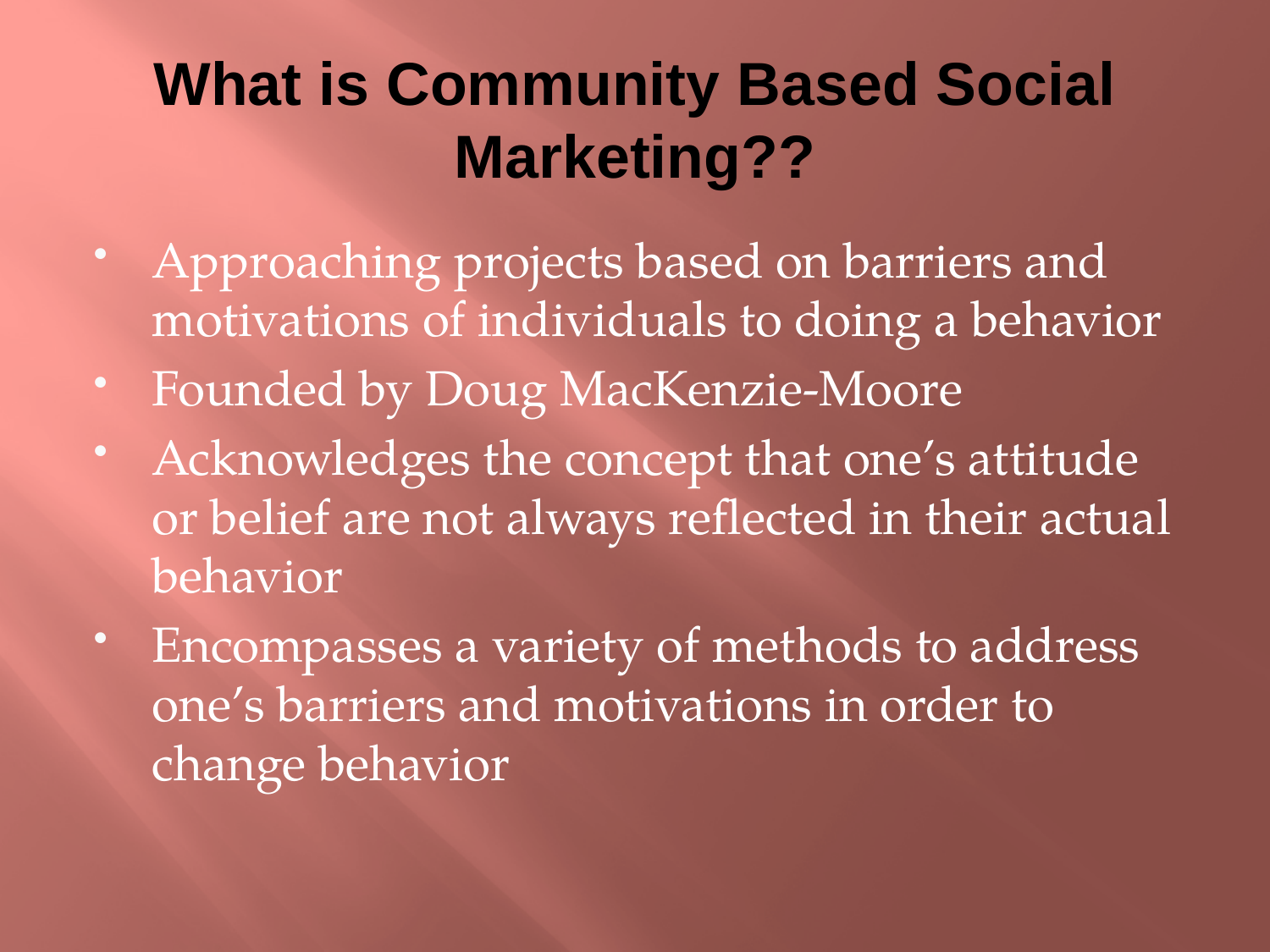

# What is Community Based Social Marketing??
Approaching projects based on barriers and motivations of individuals to doing a behavior
Founded by Doug MacKenzie-Moore
Acknowledges the concept that one’s attitude or belief are not always reflected in their actual behavior
Encompasses a variety of methods to address one’s barriers and motivations in order to change behavior